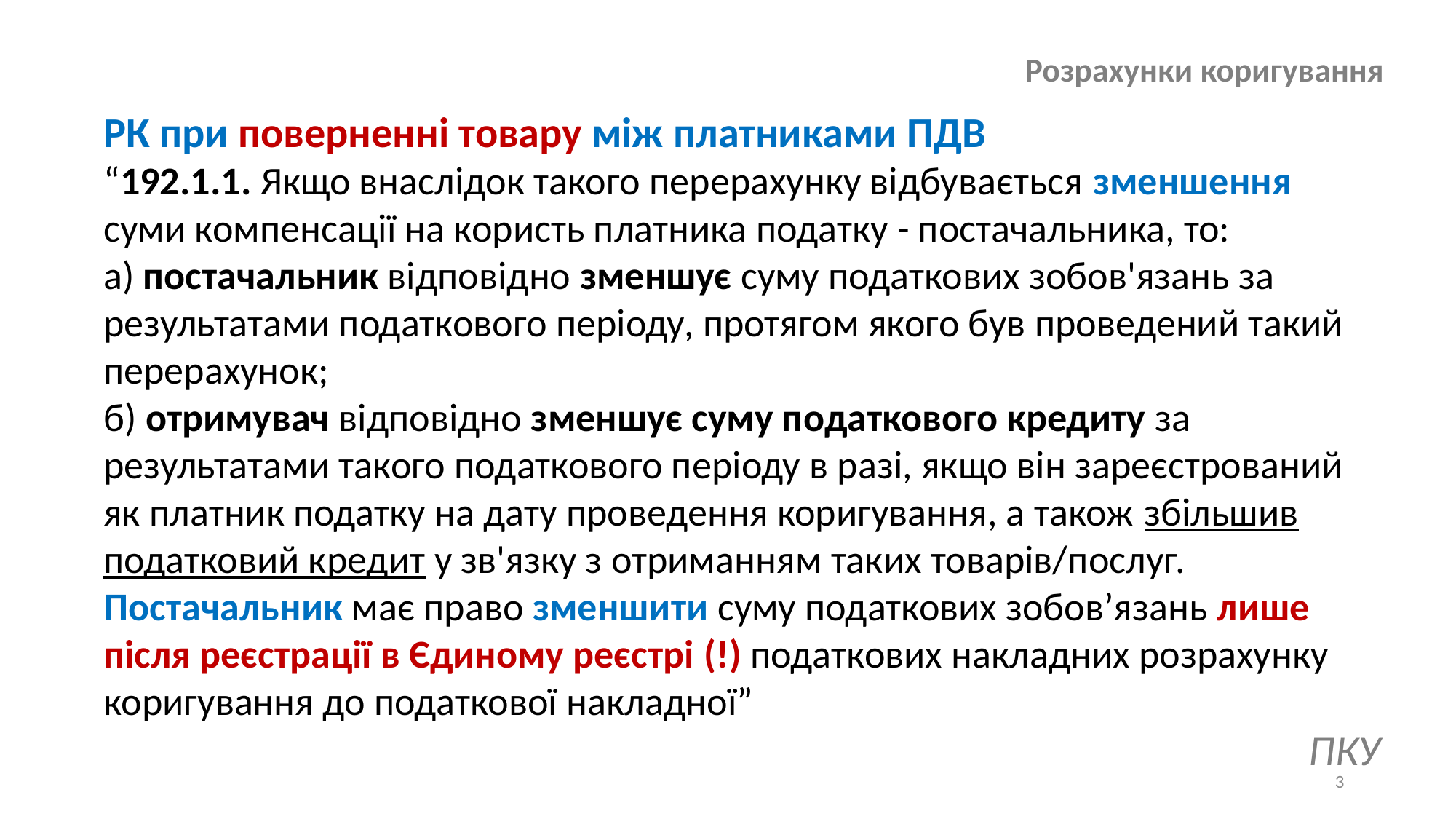

Розрахунки коригування
РК при поверненні товару між платниками ПДВ
“192.1.1. Якщо внаслідок такого перерахунку відбувається зменшення суми компенсації на користь платника податку - постачальника, то:
а) постачальник відповідно зменшує суму податкових зобов'язань за результатами податкового періоду, протягом якого був проведений такий перерахунок;
б) отримувач відповідно зменшує суму податкового кредиту за результатами такого податкового періоду в разі, якщо він зареєстрований як платник податку на дату проведення коригування, а також збільшив податковий кредит у зв'язку з отриманням таких товарів/послуг.
Постачальник має право зменшити суму податкових зобов’язань лише після реєстрації в Єдиному реєстрі (!) податкових накладних розрахунку коригування до податкової накладної”
ПКУ
3